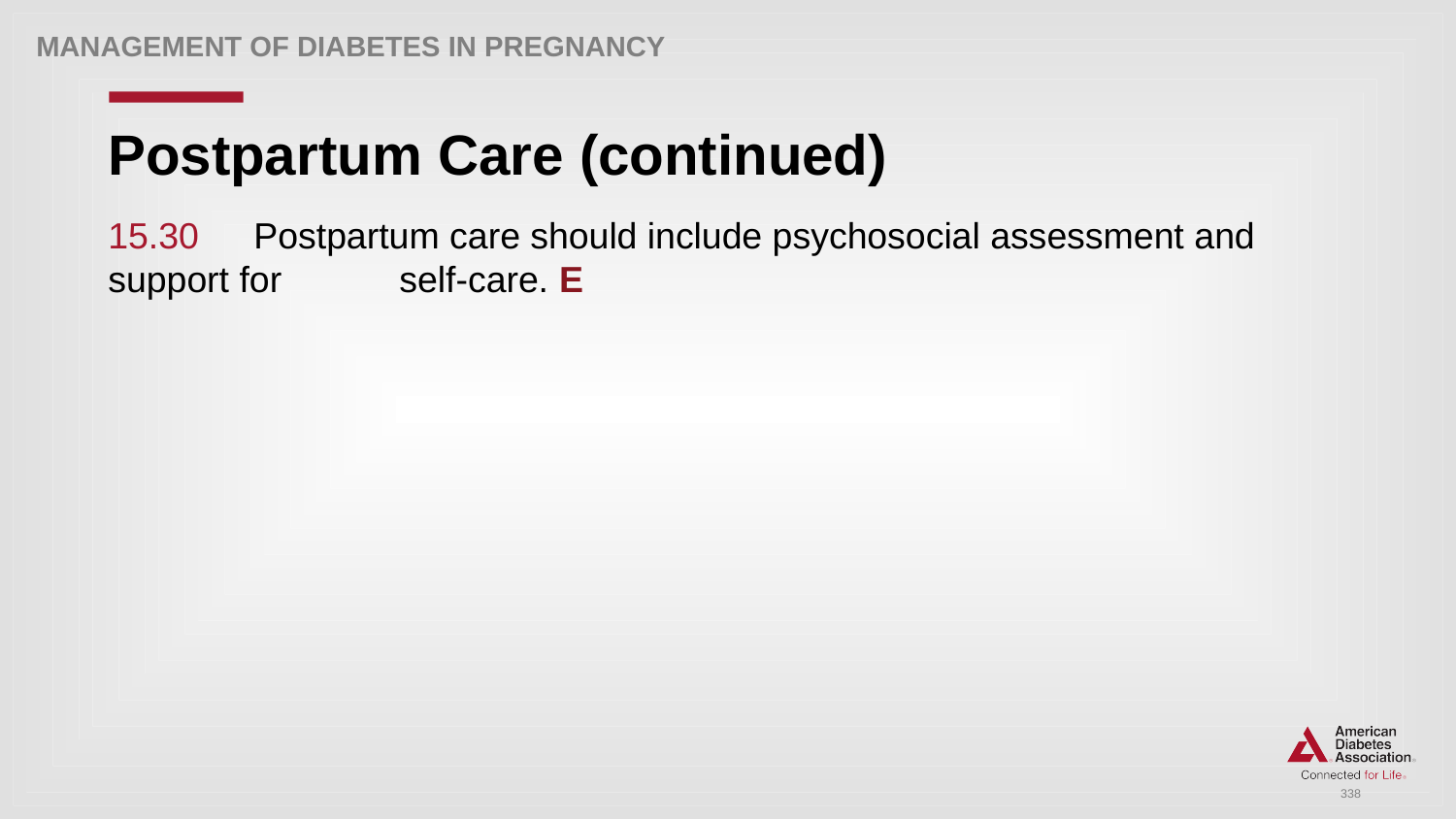

Management of Diabetes in Pregnancy
# Postpartum Care (continued)
15.30 	Postpartum care should include psychosocial assessment and support for 	self-care. E